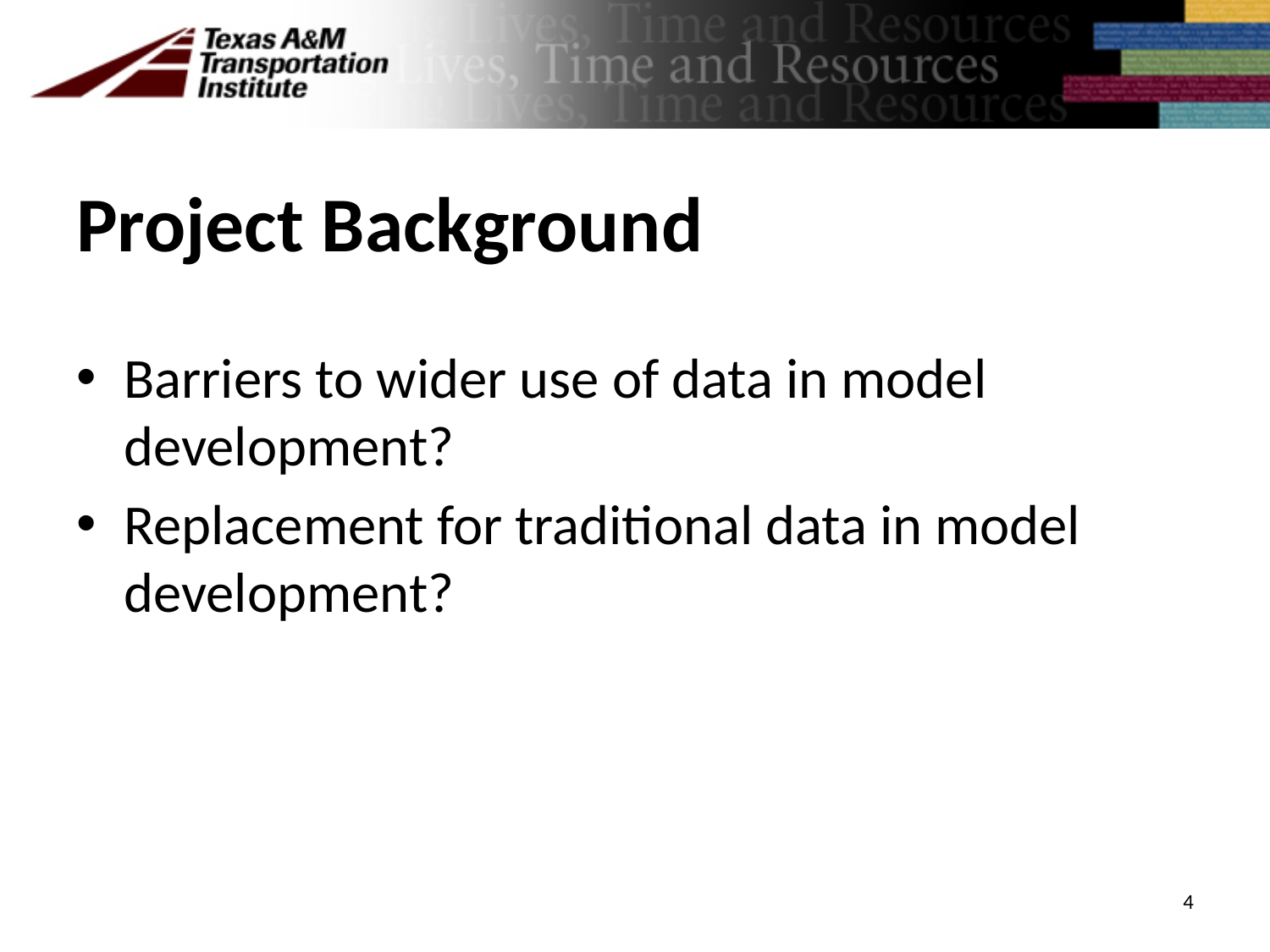

# Project Background
Barriers to wider use of data in model development?
Replacement for traditional data in model development?

4